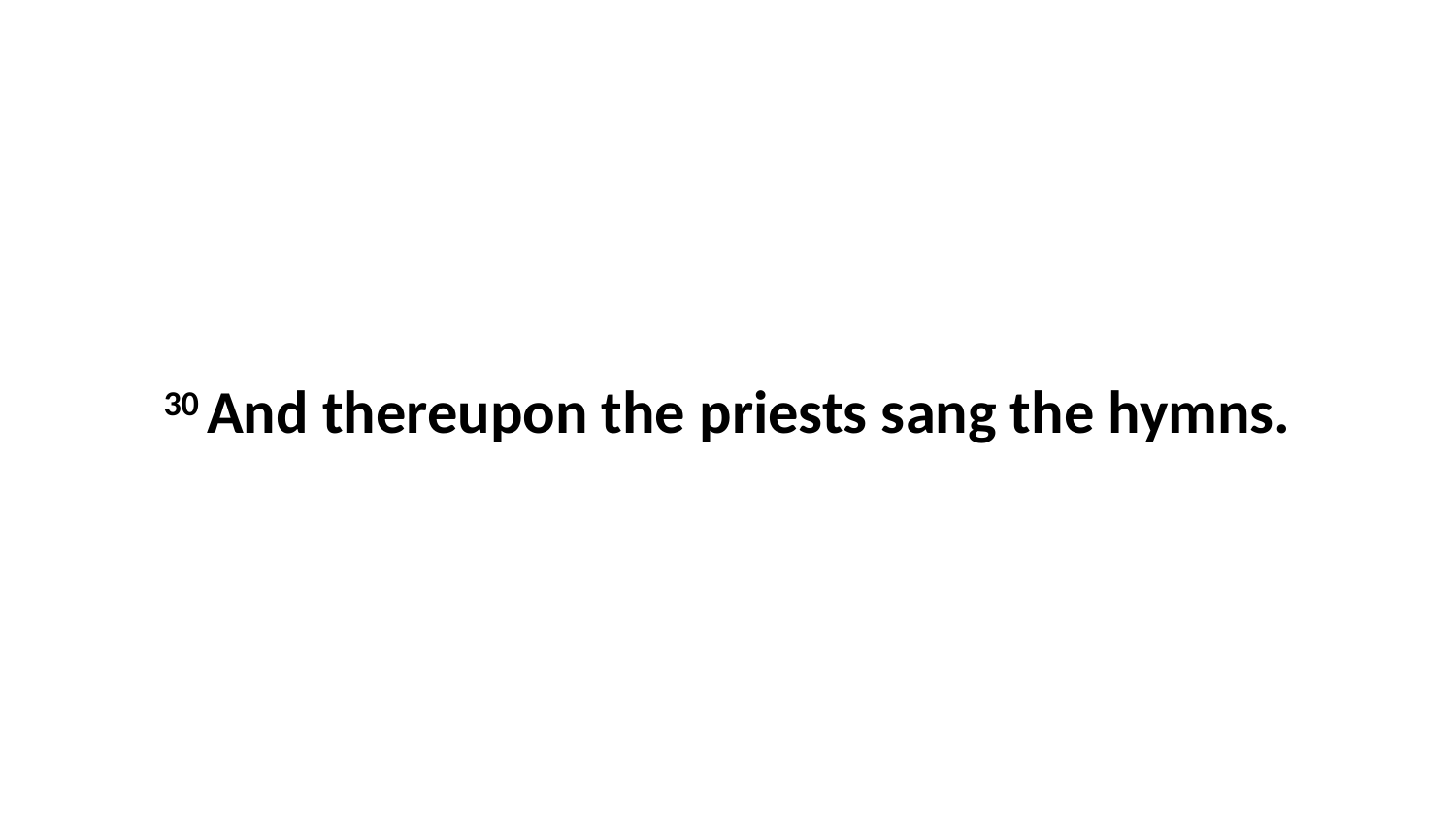

30 And thereupon the priests sang the hymns.